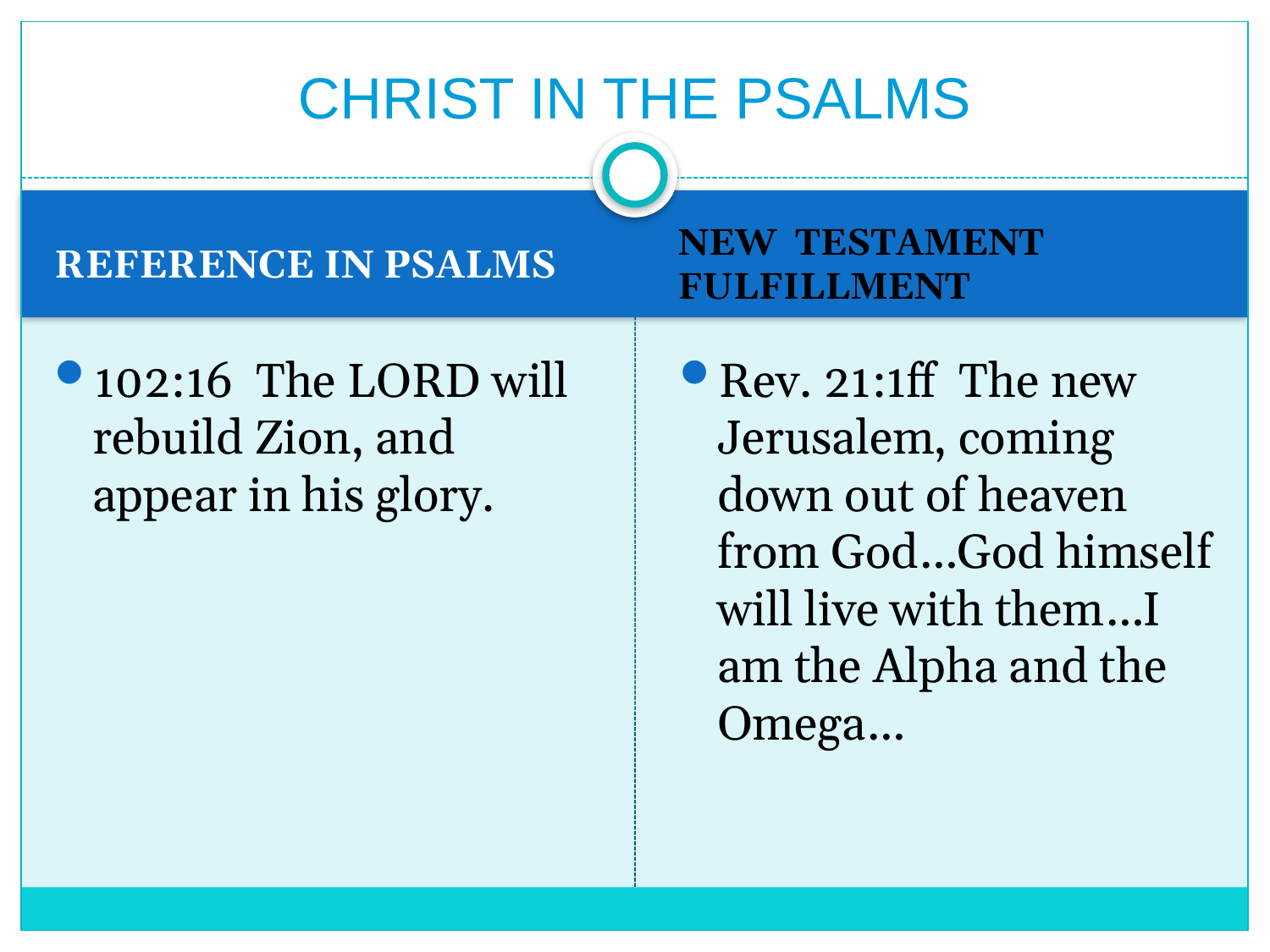

# CHRIST IN THE PSALMS
REFERENCE IN PSALMS
NEW  TESTAMENT FULFILLMENT
102:16  The LORD will rebuild Zion, and appear in his glory.
Rev. 21:1ff  The new Jerusalem, coming down out of heaven from God…God himself will live with them…I am the Alpha and the Omega…